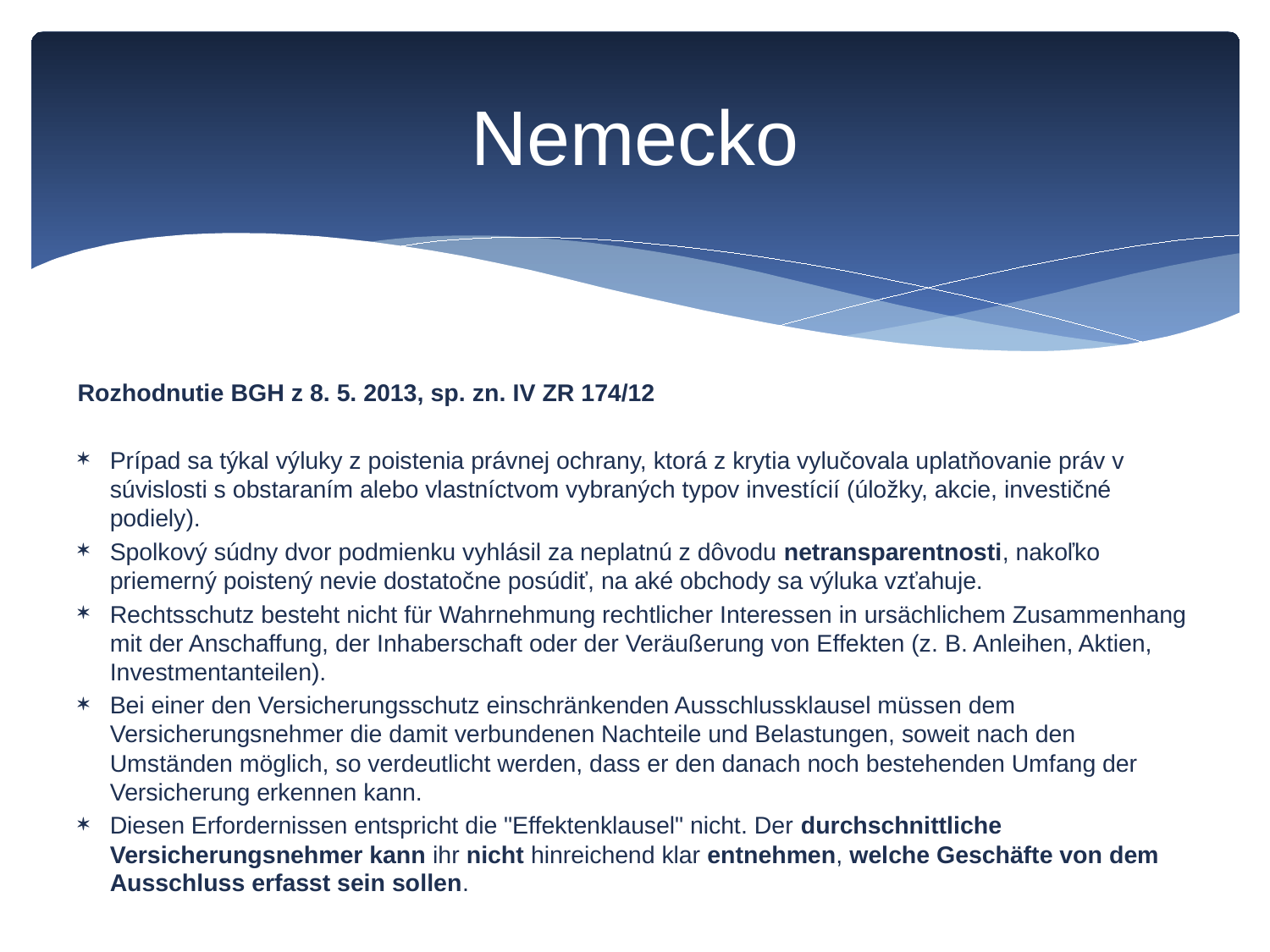

# Nemecko
Rozhodnutie BGH z 8. 5. 2013, sp. zn. IV ZR 174/12

Prípad sa týkal výluky z poistenia právnej ochrany, ktorá z krytia vylučovala uplatňovanie práv v súvislosti s obstaraním alebo vlastníctvom vybraných typov investícií (úložky, akcie, investičné podiely).
Spolkový súdny dvor podmienku vyhlásil za neplatnú z dôvodu netransparentnosti, nakoľko priemerný poistený nevie dostatočne posúdiť, na aké obchody sa výluka vzťahuje.
Rechtsschutz besteht nicht für Wahrnehmung rechtlicher Interessen in ursächlichem Zusammenhang mit der Anschaffung, der Inhaberschaft oder der Veräußerung von Effekten (z. B. Anleihen, Aktien, Investmentanteilen).
Bei einer den Versicherungsschutz einschränkenden Ausschlussklausel müssen dem Versicherungsnehmer die damit verbundenen Nachteile und Belastungen, soweit nach den Umständen möglich, so verdeutlicht werden, dass er den danach noch bestehenden Umfang der Versicherung erkennen kann.
Diesen Erfordernissen entspricht die "Effektenklausel" nicht. Der durchschnittliche Versicherungsnehmer kann ihr nicht hinreichend klar entnehmen, welche Geschäfte von dem Ausschluss erfasst sein sollen.